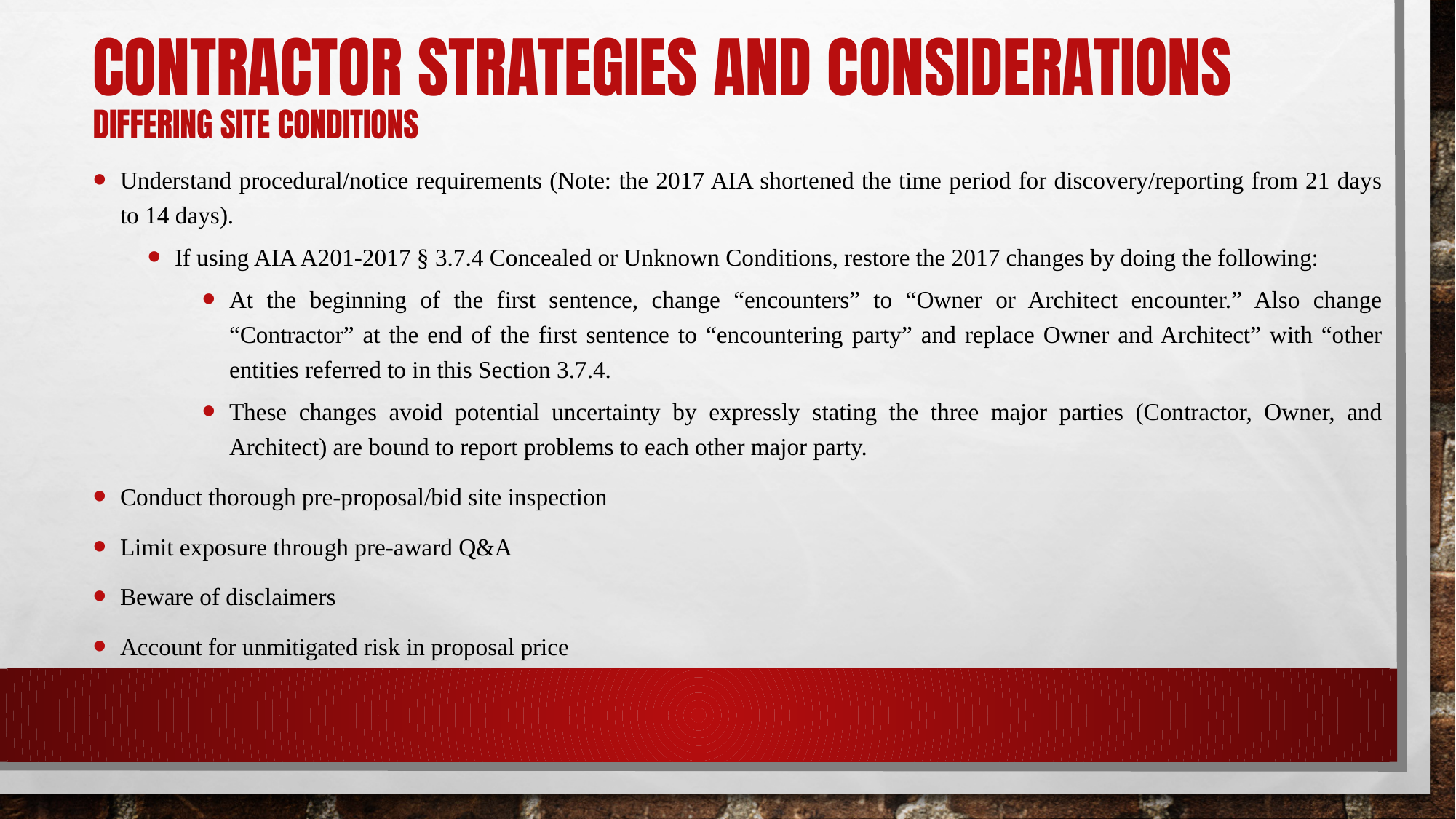

# Contractor Strategies and Considerations Differing site conditions
Understand procedural/notice requirements (Note: the 2017 AIA shortened the time period for discovery/reporting from 21 days to 14 days).
If using AIA A201-2017 § 3.7.4 Concealed or Unknown Conditions, restore the 2017 changes by doing the following:
At the beginning of the first sentence, change “encounters” to “Owner or Architect encounter.” Also change “Contractor” at the end of the first sentence to “encountering party” and replace Owner and Architect” with “other entities referred to in this Section 3.7.4.
These changes avoid potential uncertainty by expressly stating the three major parties (Contractor, Owner, and Architect) are bound to report problems to each other major party.
Conduct thorough pre-proposal/bid site inspection
Limit exposure through pre-award Q&A
Beware of disclaimers
Account for unmitigated risk in proposal price